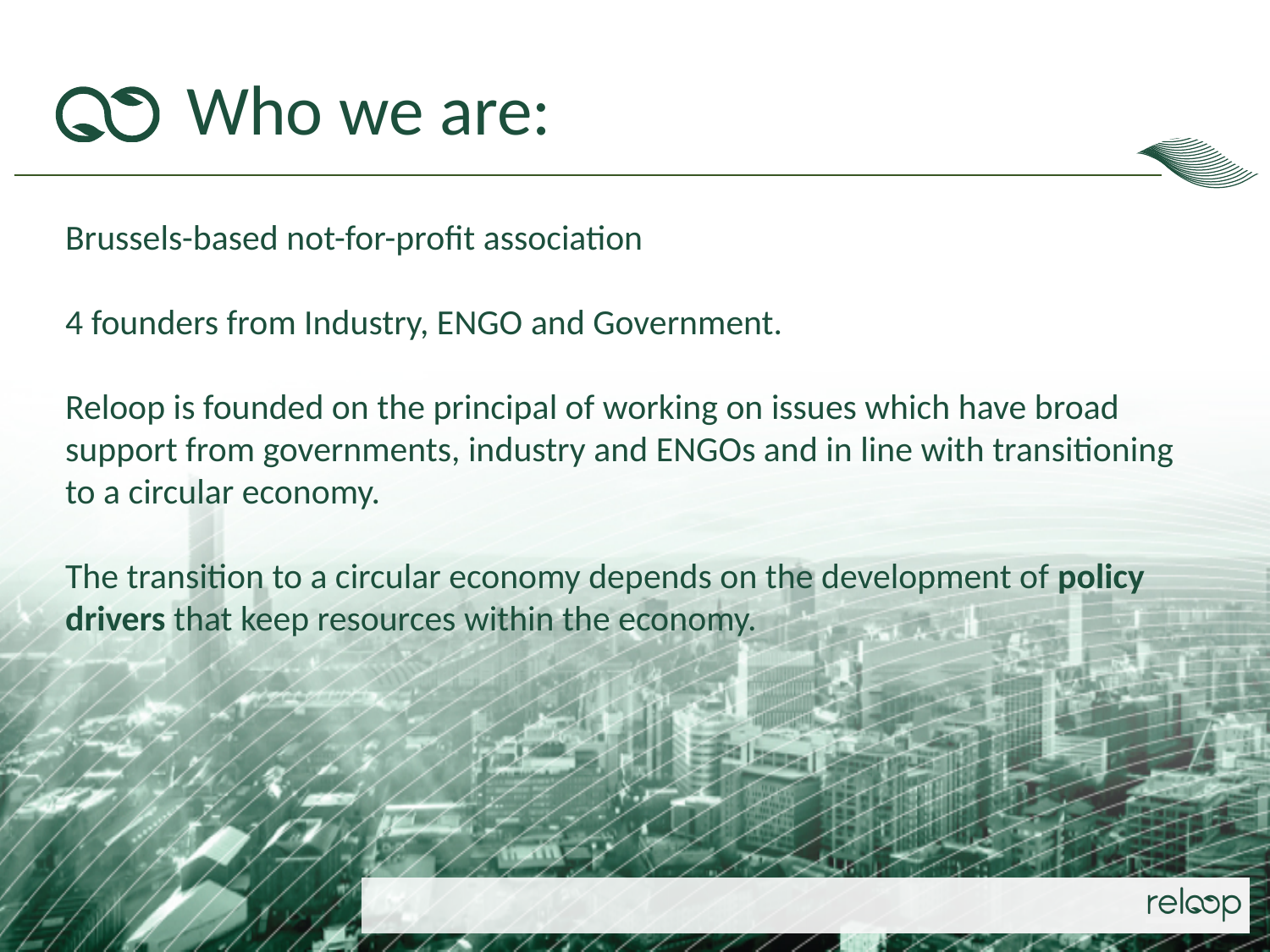

# Who we are:

Brussels-based not-for-profit association

4 founders from Industry, ENGO and Government.

Reloop is founded on the principal of working on issues which have broad support from governments, industry and ENGOs and in line with transitioning to a circular economy.

The transition to a circular economy depends on the development of policy drivers that keep resources within the economy.